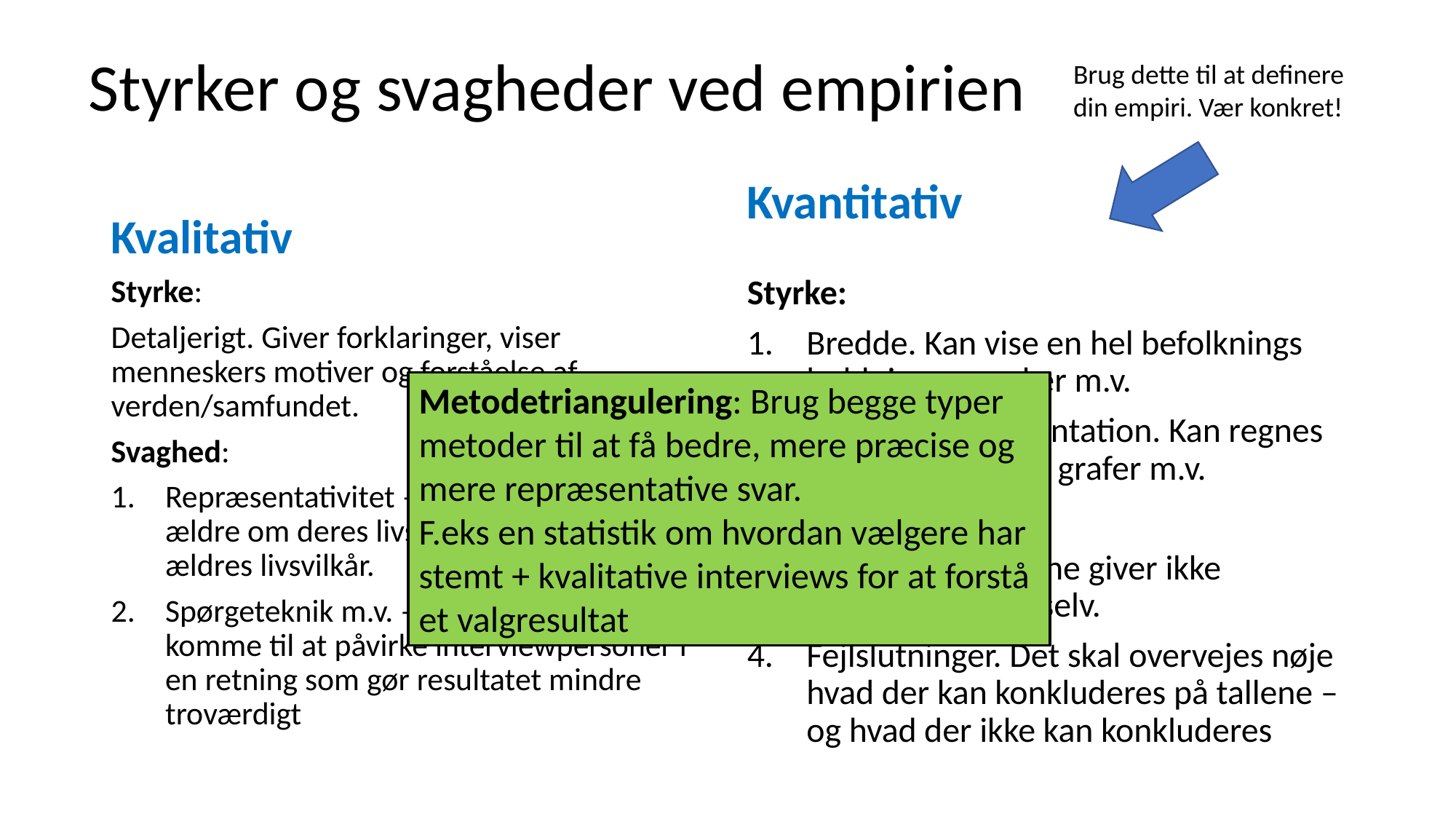

# Styrker og svagheder ved empirien
Brug dette til at definere din empiri. Vær konkret!

Kvalitativ

Kvantitativ

Styrke:
Bredde. Kan vise en hel befolknings holdninger, ønsker m.v.
Beregning/præsentation. Kan regnes på, præsenteres i grafer m.v.
Svaghed:
Overfladisk. Tallene giver ikke forklaringer i sig selv.
Fejlslutninger. Det skal overvejes nøje hvad der kan konkluderes på tallene – og hvad der ikke kan konkluderes
Styrke:
Detaljerigt. Giver forklaringer, viser menneskers motiver og forståelse af verden/samfundet.
Svaghed:
Repræsentativitet – 5 interviews med ældre om deres livsvilkår viser ikke alle ældres livsvilkår.
Spørgeteknik m.v. – intervieweren kan komme til at påvirke interviewpersoner i en retning som gør resultatet mindre troværdigt

Metodetriangulering: Brug begge typer metoder til at få bedre, mere præcise og mere repræsentative svar.
F.eks en statistik om hvordan vælgere har stemt + kvalitative interviews for at forstå et valgresultat